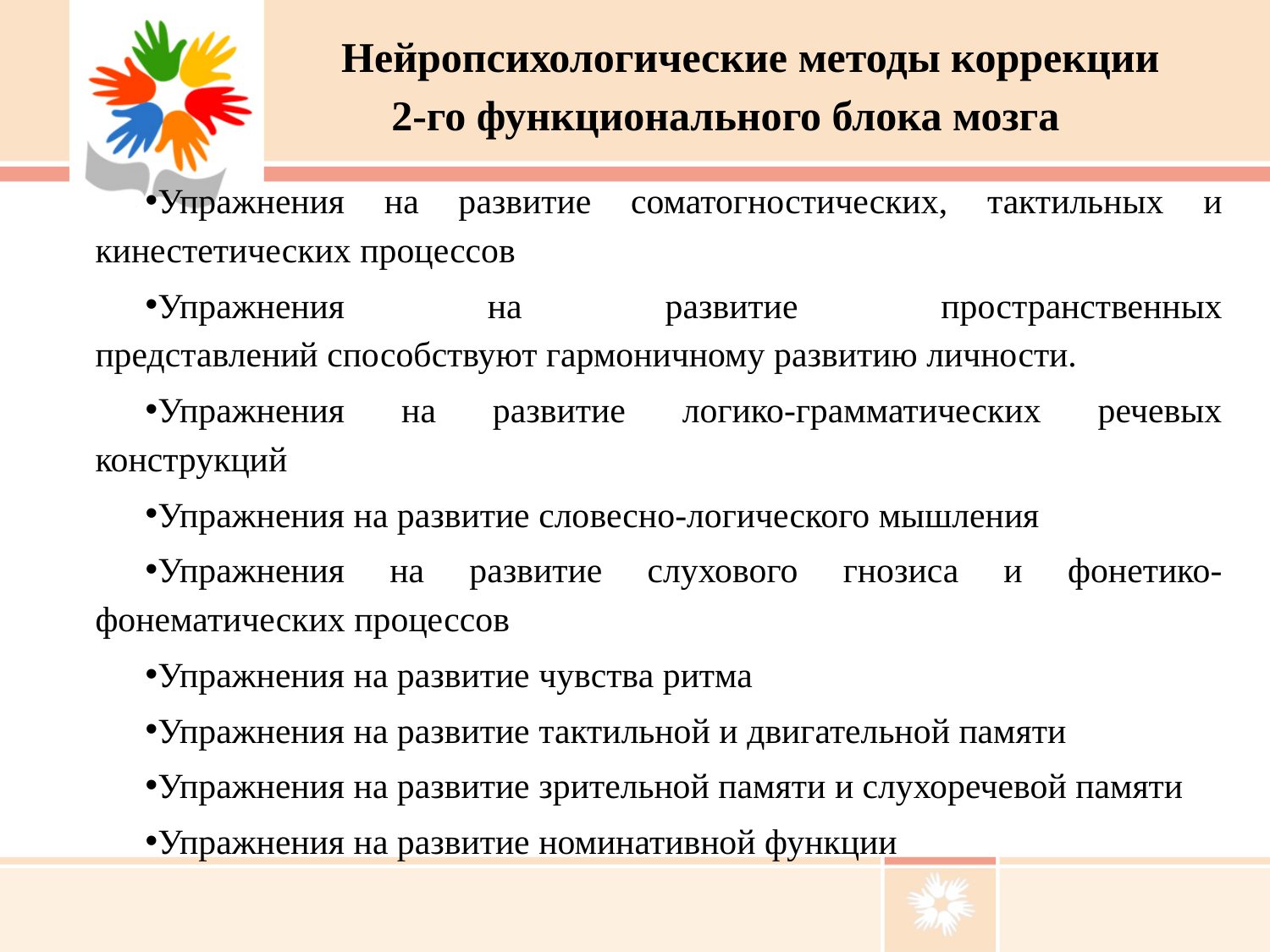

# Нейропсихологические методы коррекции 2-го функционального блока мозга
Упражнения на развитие соматогностических, тактильных и кинестетических процессов
Упражнения на развитие пространственных представлений способствуют гармоничному развитию личности.
Упражнения на развитие логико-грамматических речевых конструкций
Упражнения на развитие словесно-логического мышления
Упражнения на развитие слухового гнозиса и фонетико-фонематических процессов
Упражнения на развитие чувства ритма
Упражнения на развитие тактильной и двигательной памяти
Упражнения на развитие зрительной памяти и слухоречевой памяти
Упражнения на развитие номинативной функции